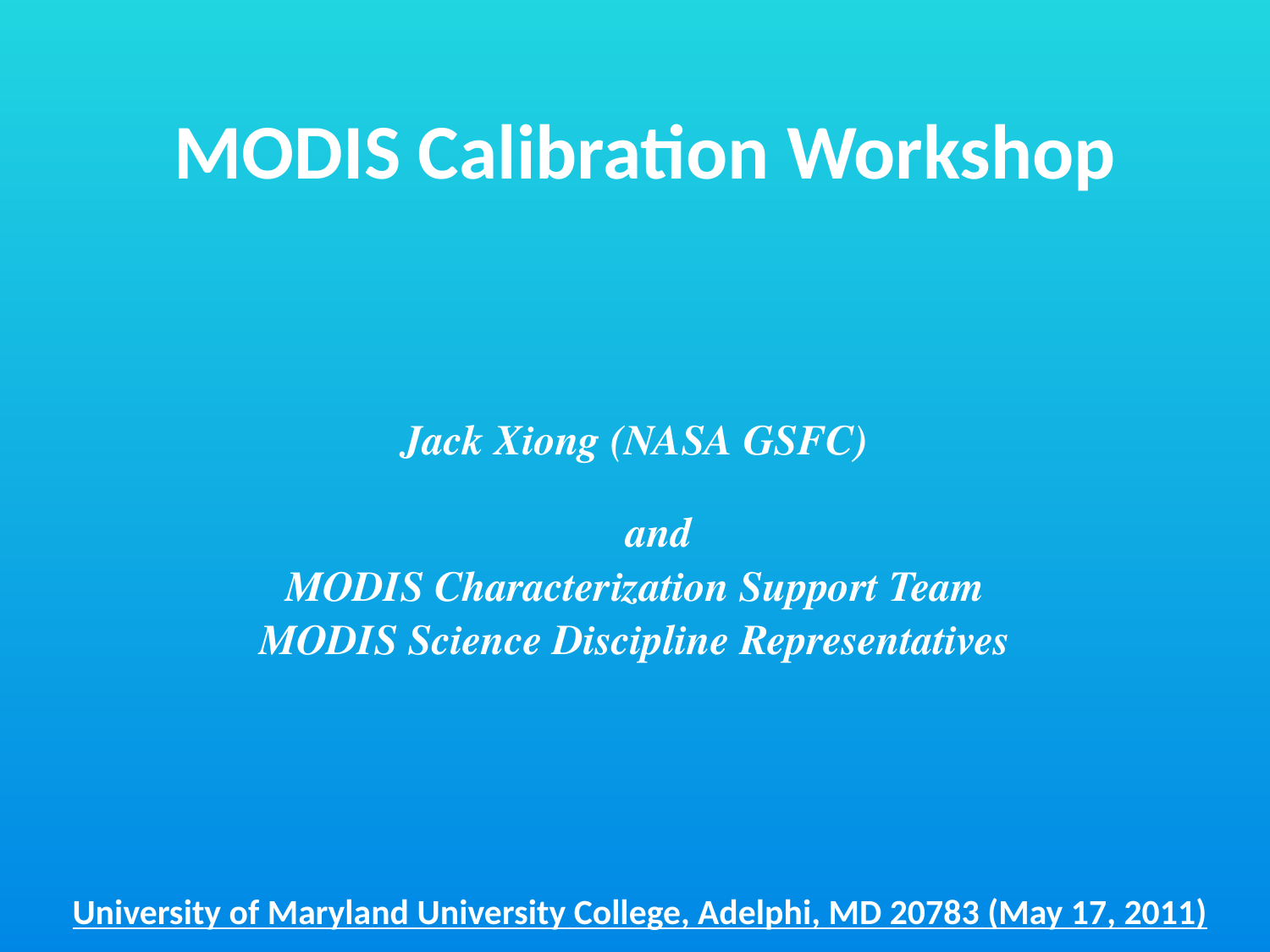

MODIS Calibration Workshop
Jack Xiong (NASA GSFC)
and
MODIS Characterization Support Team
MODIS Science Discipline Representatives
University of Maryland University College, Adelphi, MD 20783 (May 17, 2011)